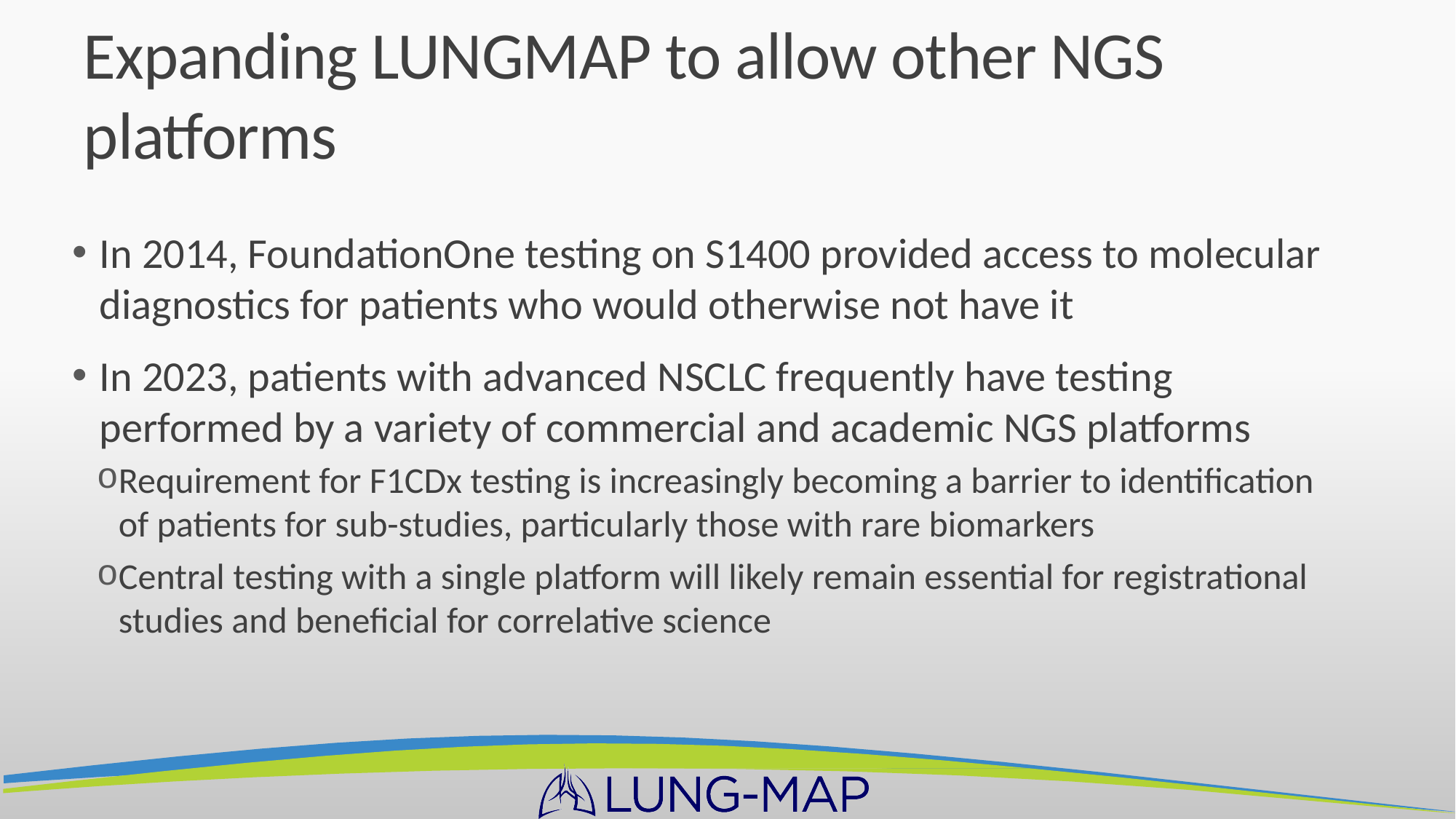

# Expanding LUNGMAP to allow other NGS platforms
In 2014, FoundationOne testing on S1400 provided access to molecular diagnostics for patients who would otherwise not have it
In 2023, patients with advanced NSCLC frequently have testing performed by a variety of commercial and academic NGS platforms
Requirement for F1CDx testing is increasingly becoming a barrier to identification of patients for sub-studies, particularly those with rare biomarkers
Central testing with a single platform will likely remain essential for registrational studies and beneficial for correlative science